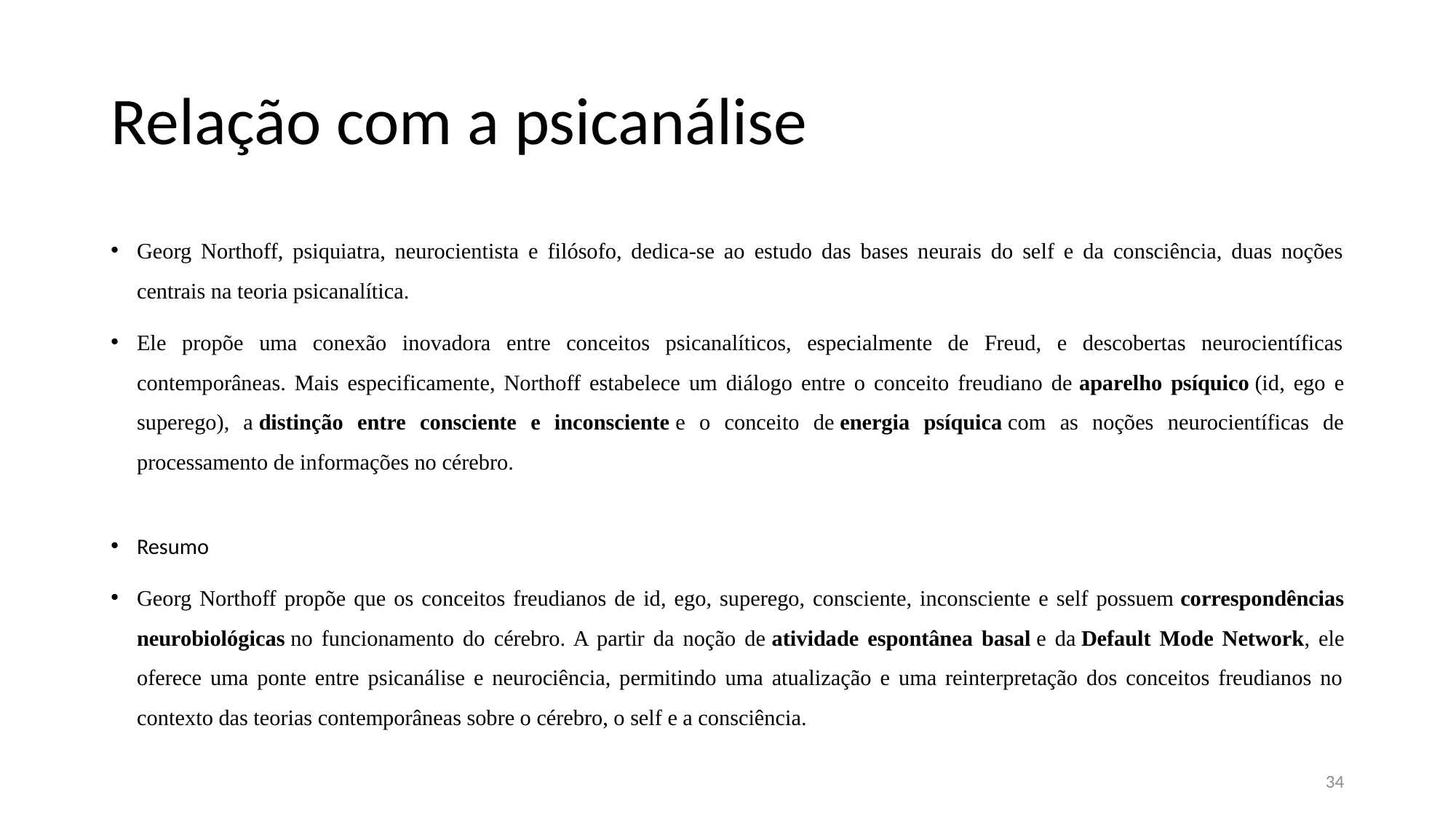

# Relação com a psicanálise
Georg Northoff, psiquiatra, neurocientista e filósofo, dedica-se ao estudo das bases neurais do self e da consciência, duas noções centrais na teoria psicanalítica.
Ele propõe uma conexão inovadora entre conceitos psicanalíticos, especialmente de Freud, e descobertas neurocientíficas contemporâneas. Mais especificamente, Northoff estabelece um diálogo entre o conceito freudiano de aparelho psíquico (id, ego e superego), a distinção entre consciente e inconsciente e o conceito de energia psíquica com as noções neurocientíficas de processamento de informações no cérebro.

Resumo
Georg Northoff propõe que os conceitos freudianos de id, ego, superego, consciente, inconsciente e self possuem correspondências neurobiológicas no funcionamento do cérebro. A partir da noção de atividade espontânea basal e da Default Mode Network, ele oferece uma ponte entre psicanálise e neurociência, permitindo uma atualização e uma reinterpretação dos conceitos freudianos no contexto das teorias contemporâneas sobre o cérebro, o self e a consciência.

34